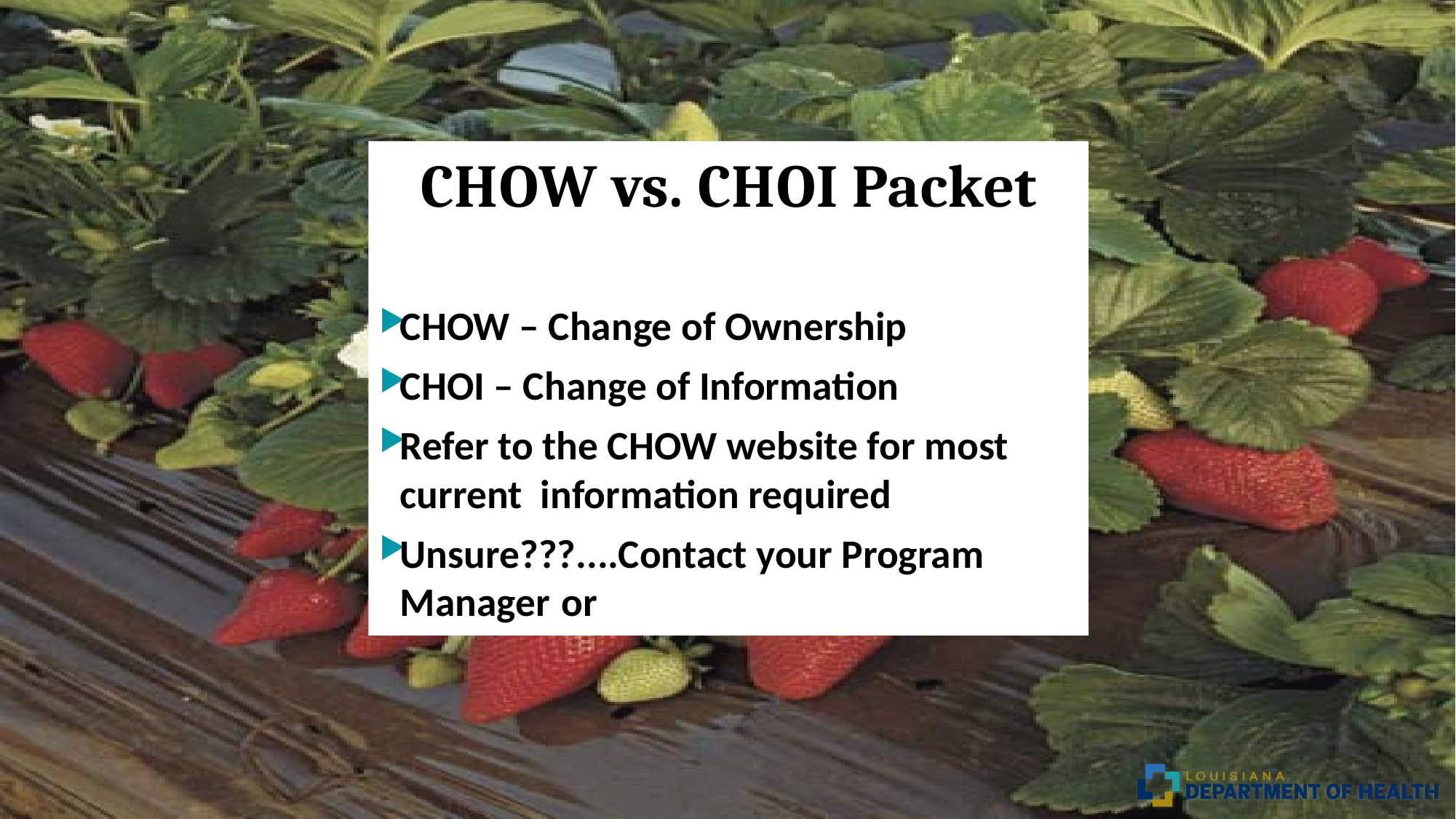

# CHOW vs. CHOI Packet

CHOW – Change of Ownership
CHOI – Change of Information
Refer to the CHOW website for most current  information required
Unsure???....Contact your Program Manager	or